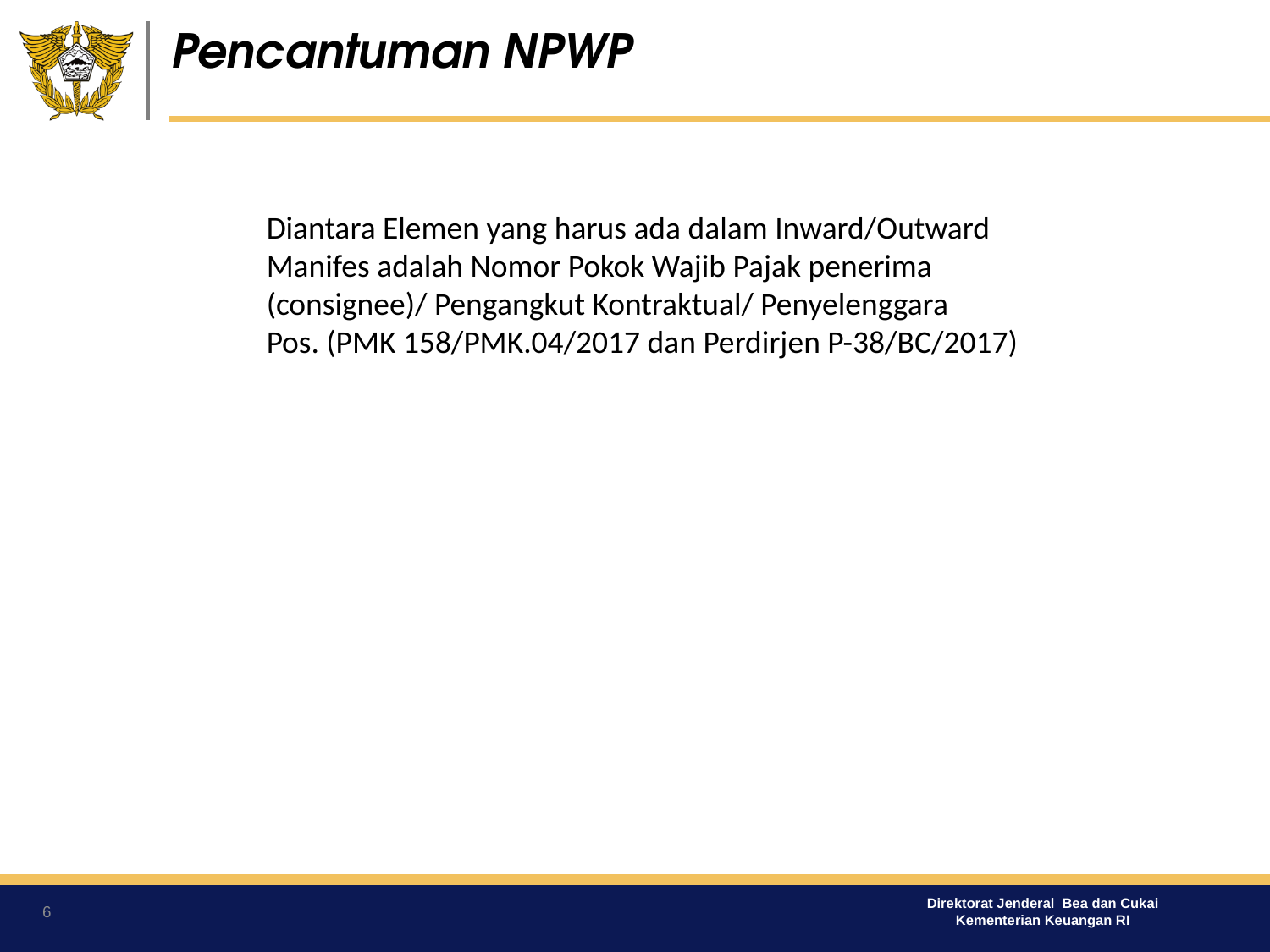

# Pencantuman NPWP
Diantara Elemen yang harus ada dalam Inward/Outward Manifes adalah Nomor Pokok Wajib Pajak penerima
(consignee)/ Pengangkut Kontraktual/ Penyelenggara
Pos. (PMK 158/PMK.04/2017 dan Perdirjen P-38/BC/2017)